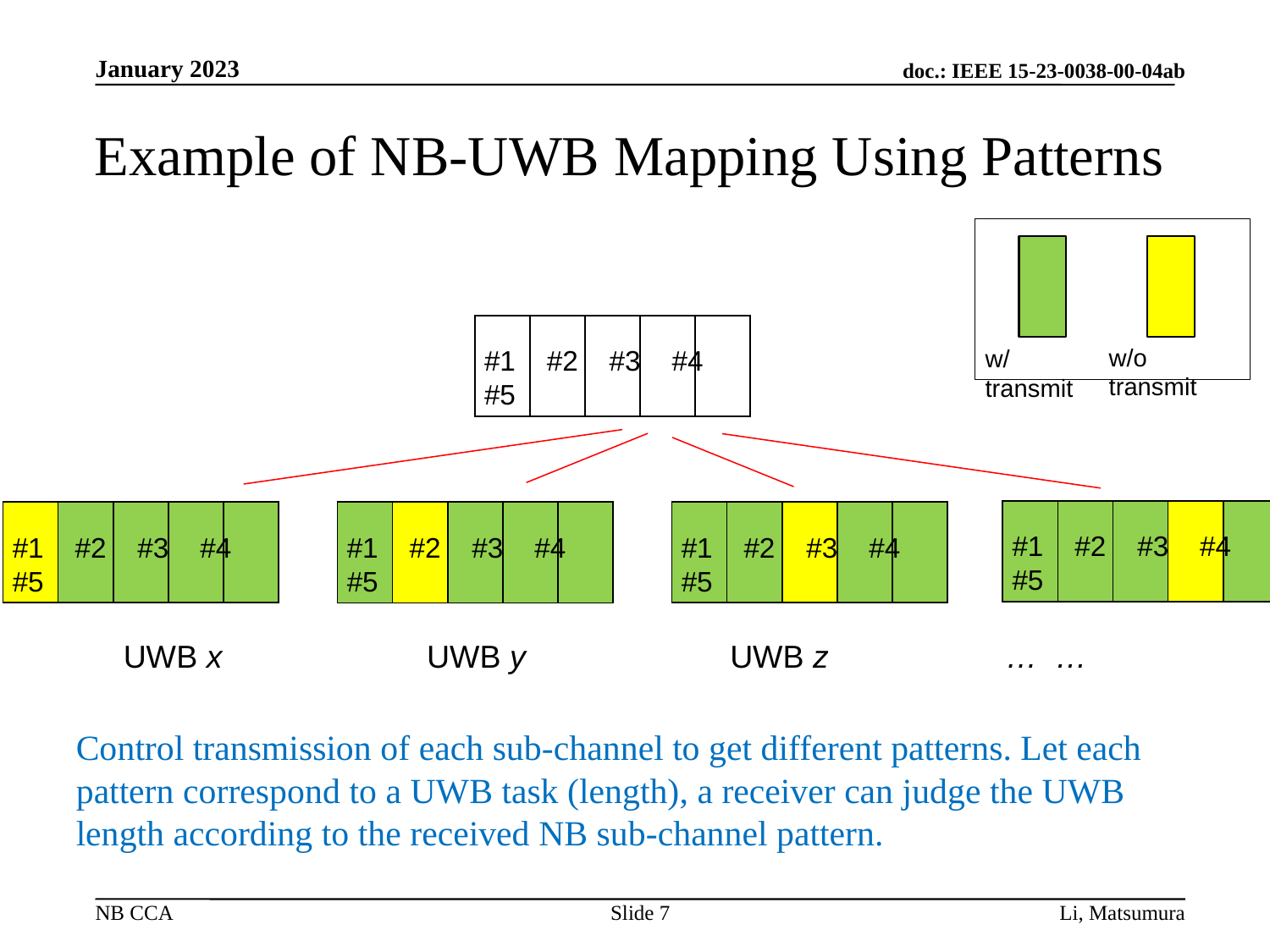

# Example of NB-UWB Mapping Using Patterns

w/transmit

w/o transmit
|  |  |  |  |  |
| --- | --- | --- | --- | --- |
#1    #2    #3    #4    #5
|  |  |  |  |  |
| --- | --- | --- | --- | --- |
|  |  |  |  |  |
| --- | --- | --- | --- | --- |
#1    #2    #3    #4    #5
|  |  |  |  |  |
| --- | --- | --- | --- | --- |
#1    #2    #3    #4    #5
|  |  |  |  |  |
| --- | --- | --- | --- | --- |
#1    #2    #3    #4    #5
#1    #2    #3    #4    #5
UWB x                       UWB y                       UWB z                    …  …
Control transmission of each sub-channel to get different patterns. Let each pattern correspond to a UWB task (length), a receiver can judge the UWB length according to the received NB sub-channel pattern.
Slide 7